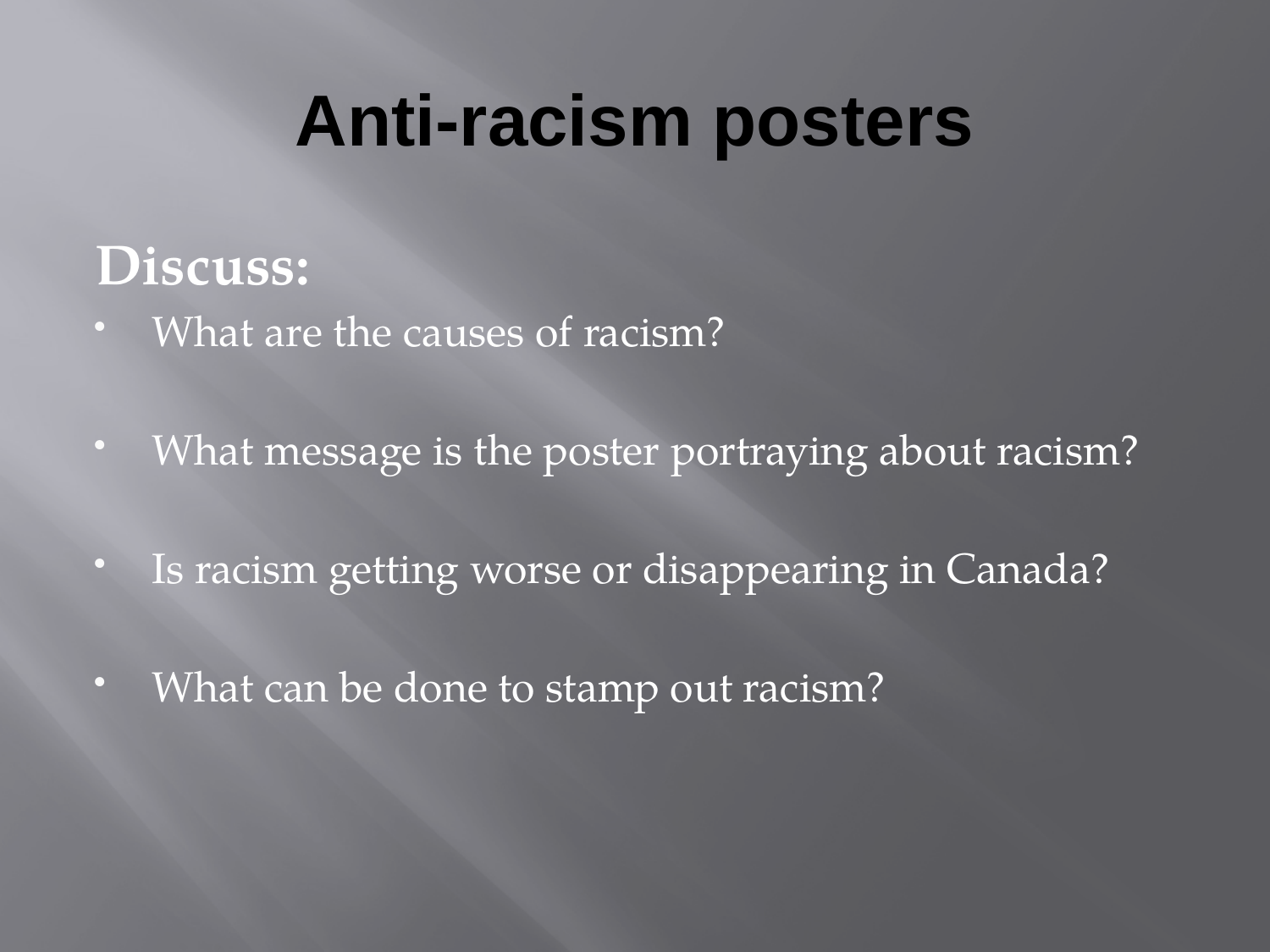

# Anti-racism posters
Discuss:
What are the causes of racism?

What message is the poster portraying about racism?

Is racism getting worse or disappearing in Canada?

What can be done to stamp out racism?